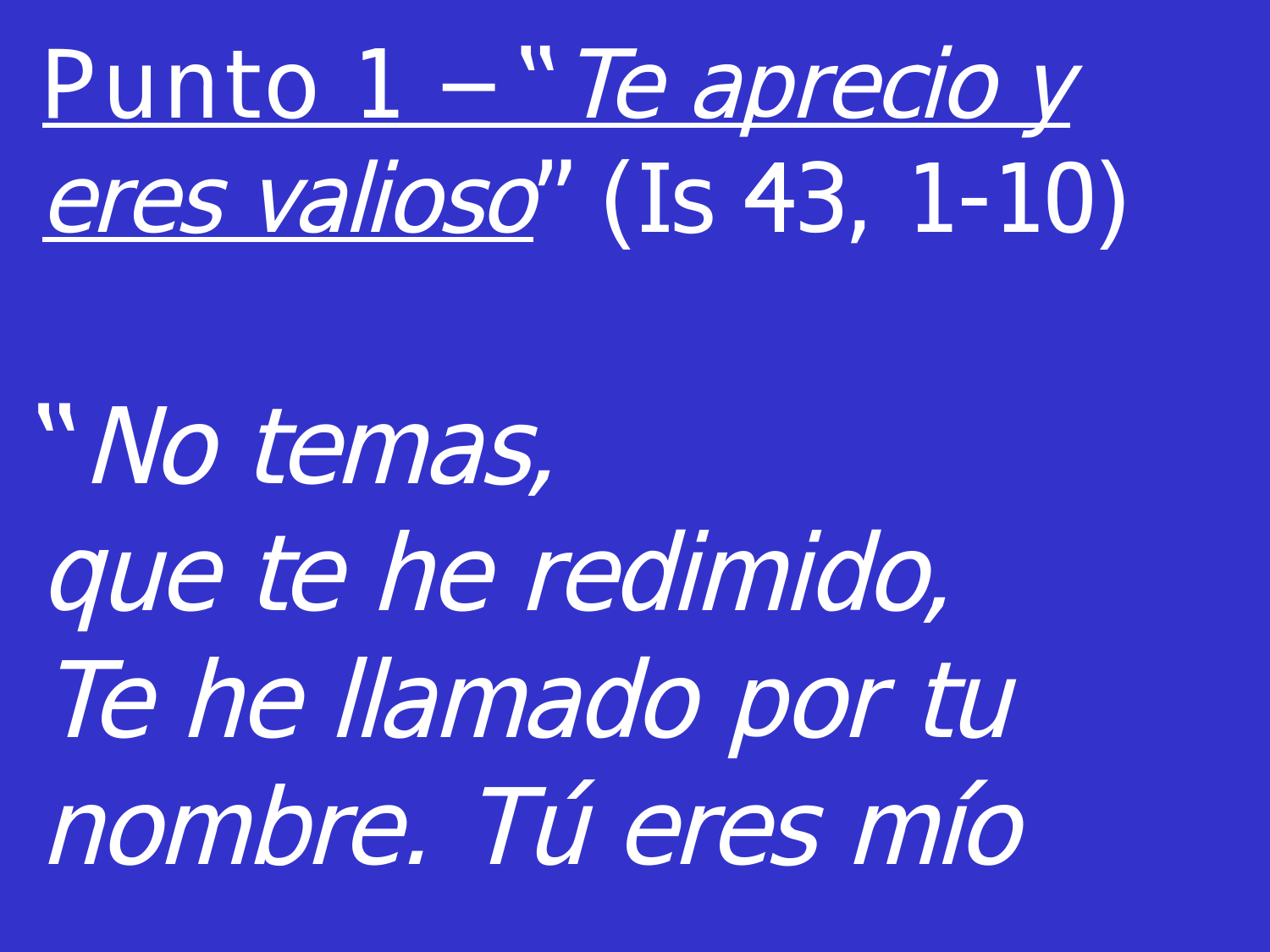

Punto 1 – “Te aprecio y eres valioso” (Is 43, 1-10)

“No temas,
que te he redimido,
Te he llamado por tu nombre. Tú eres mío